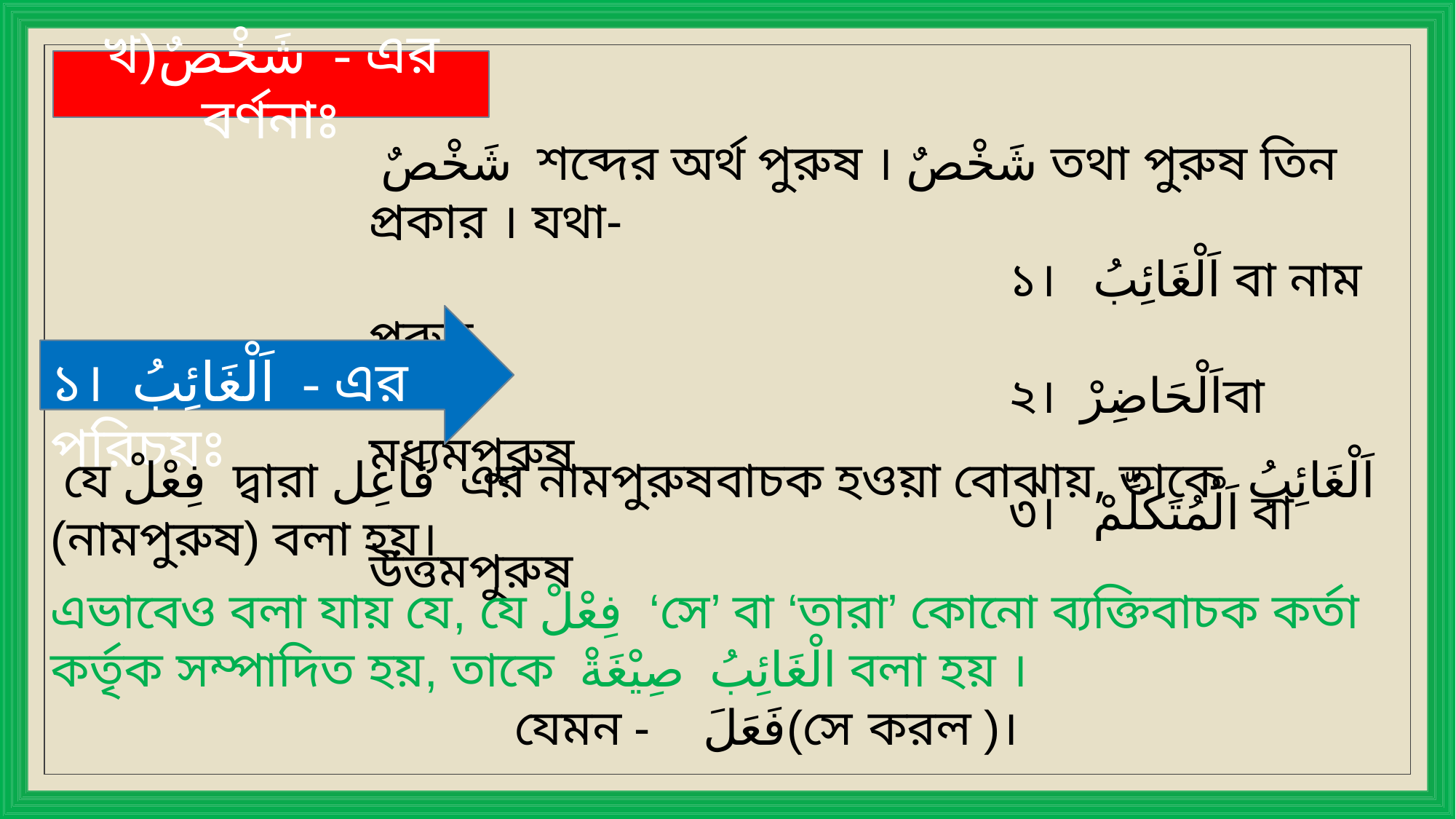

খ)شَخْصٌ  - এর বর্ণনাঃ
 شَخْصٌ  শব্দের অর্থ পুরুষ । شَخْصٌ তথা পুরুষ তিন প্রকার । যথা-
                                                   ১।   اَلْغَائِبُ বা নাম পুরুষ
                                                   ২।  اَلْحَاضِرْবা মধ্যমপুরুষ
                                                   ৩।   اَلْمُتَكَلِّمْ বা উত্তমপুরুষ

১।  اَلْغَائِبُ  - এর পরিচয়ঃ
 যে فِعْلْ  দ্বারা فَاعِل  এর নামপুরুষবাচক হওয়া বোঝায়, তাকে  اَلْغَائِبُ (নামপুরুষ) বলা হয়।

এভাবেও বলা যায় যে, যে فِعْلْ  ‘সে’ বা ‘তারা’ কোনো ব্যক্তিবাচক কর্তা কর্তৃক সম্পাদিত হয়, তাকে  الْغَائِبُ  صِيْغَةْ বলা হয় ।
                                     যেমন -    فَعَلَ(সে করল )।